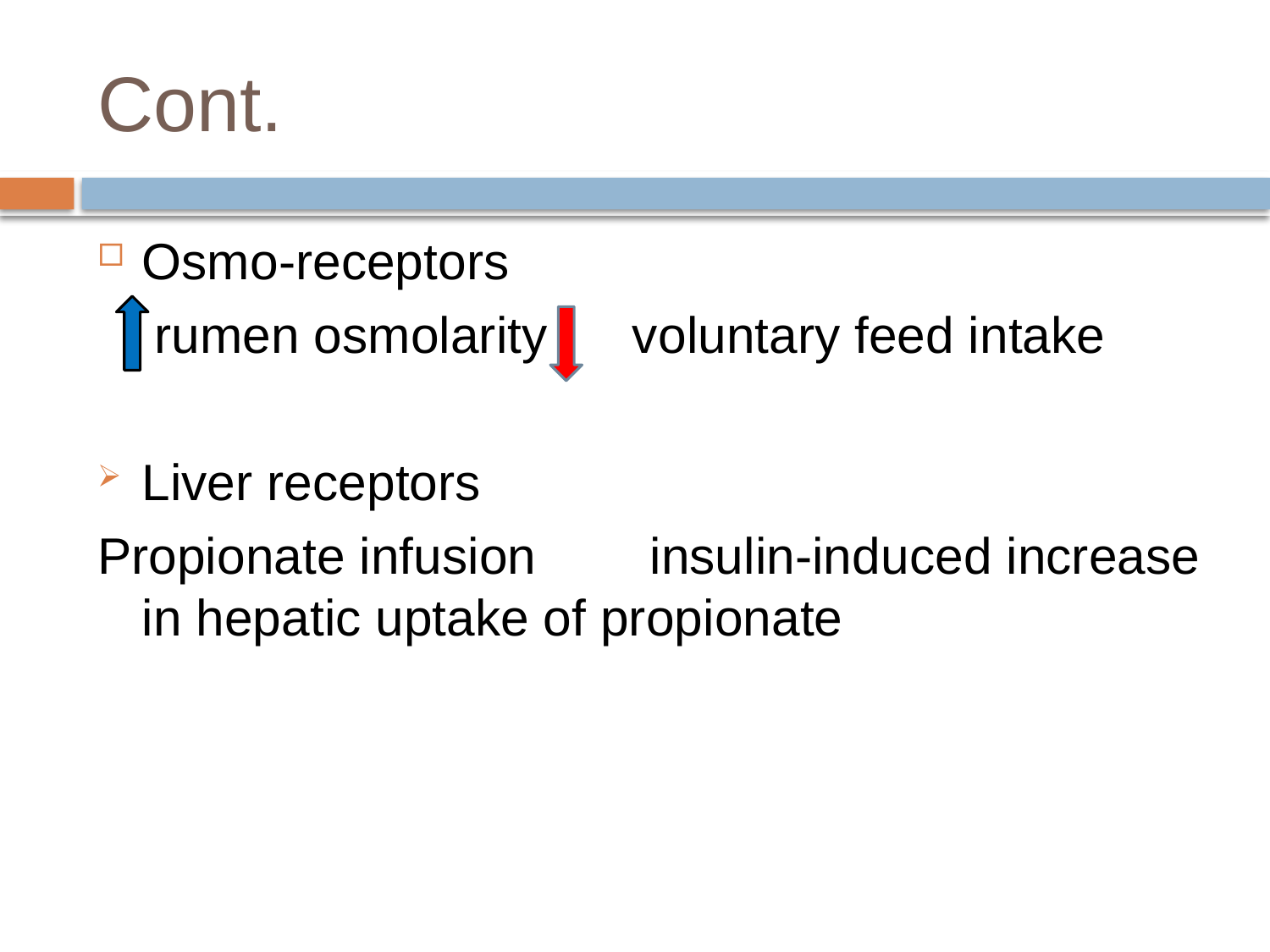

# Cont.
Osmo-receptors
    rumen osmolarity      voluntary feed intake

Liver receptors
Propionate infusion	insulin-induced increase in hepatic uptake of propionate